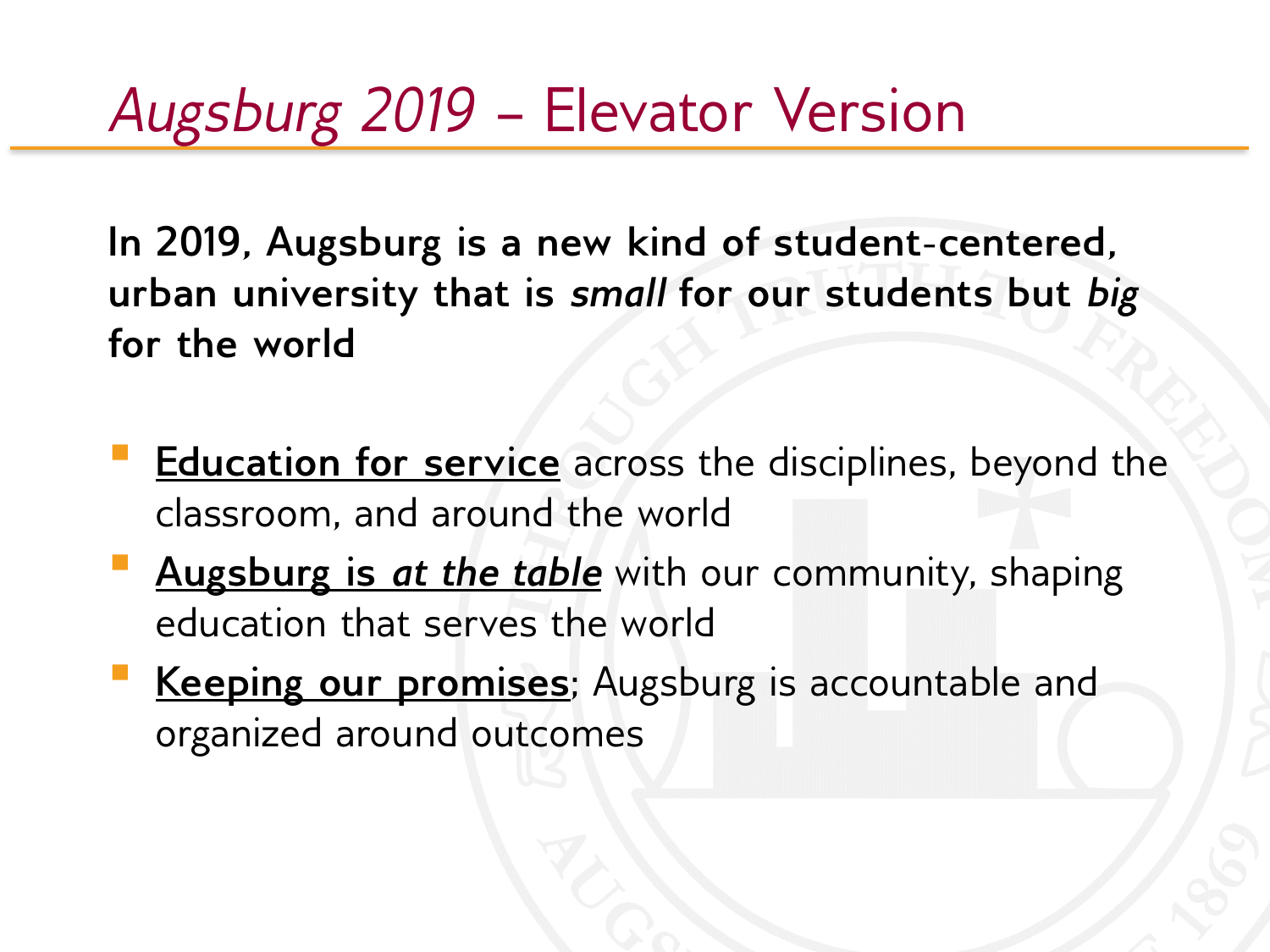

# Augsburg 2019 – Elevator Version

In 2019, Augsburg is a new kind of student-centered, urban university that is small for our students but big for the world

Education for service across the disciplines, beyond the classroom, and around the world
Augsburg is at the table with our community, shaping education that serves the world
Keeping our promises; Augsburg is accountable and organized around outcomes